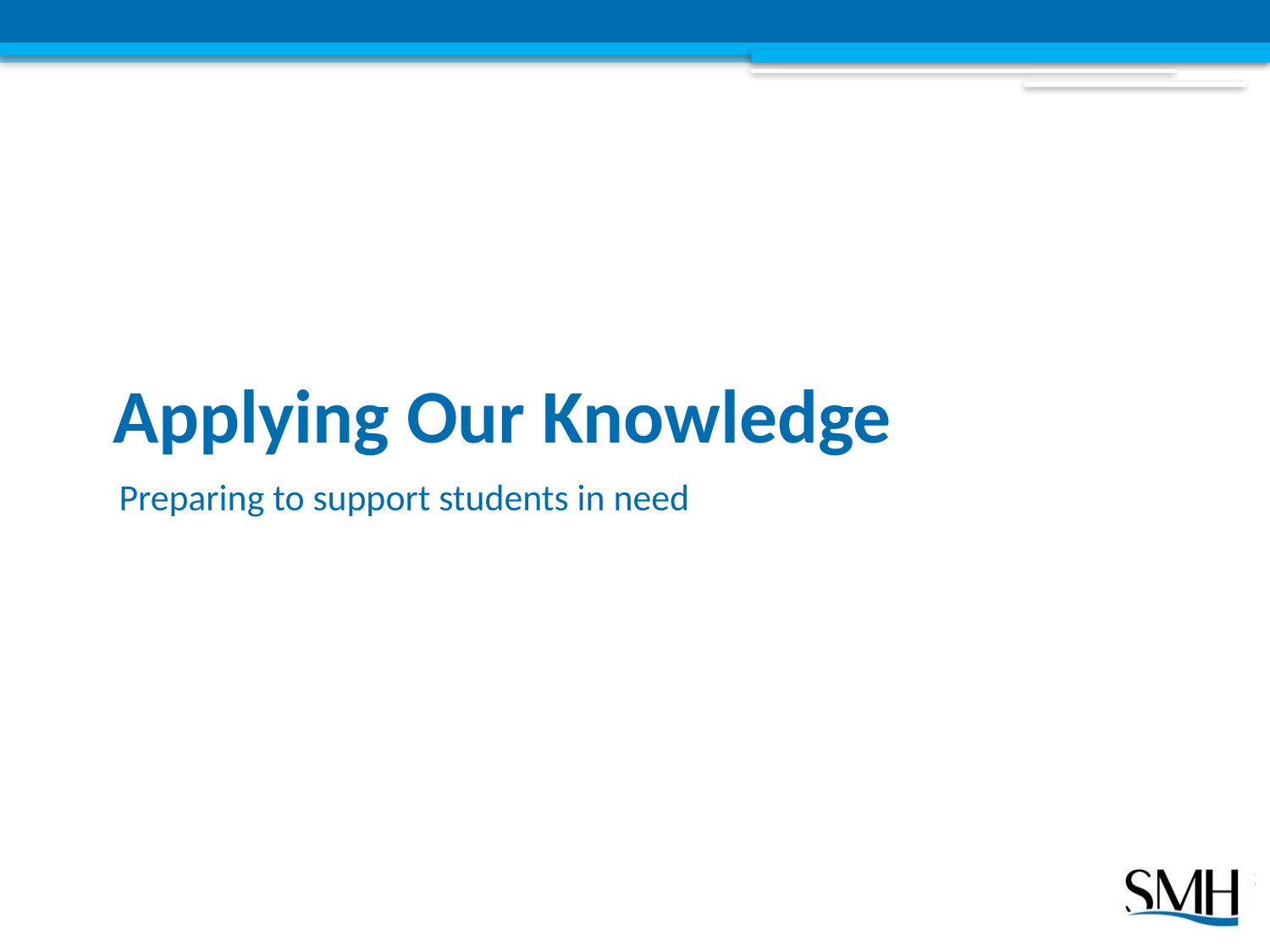

# Applying Our Knowledge
Preparing to support students in need